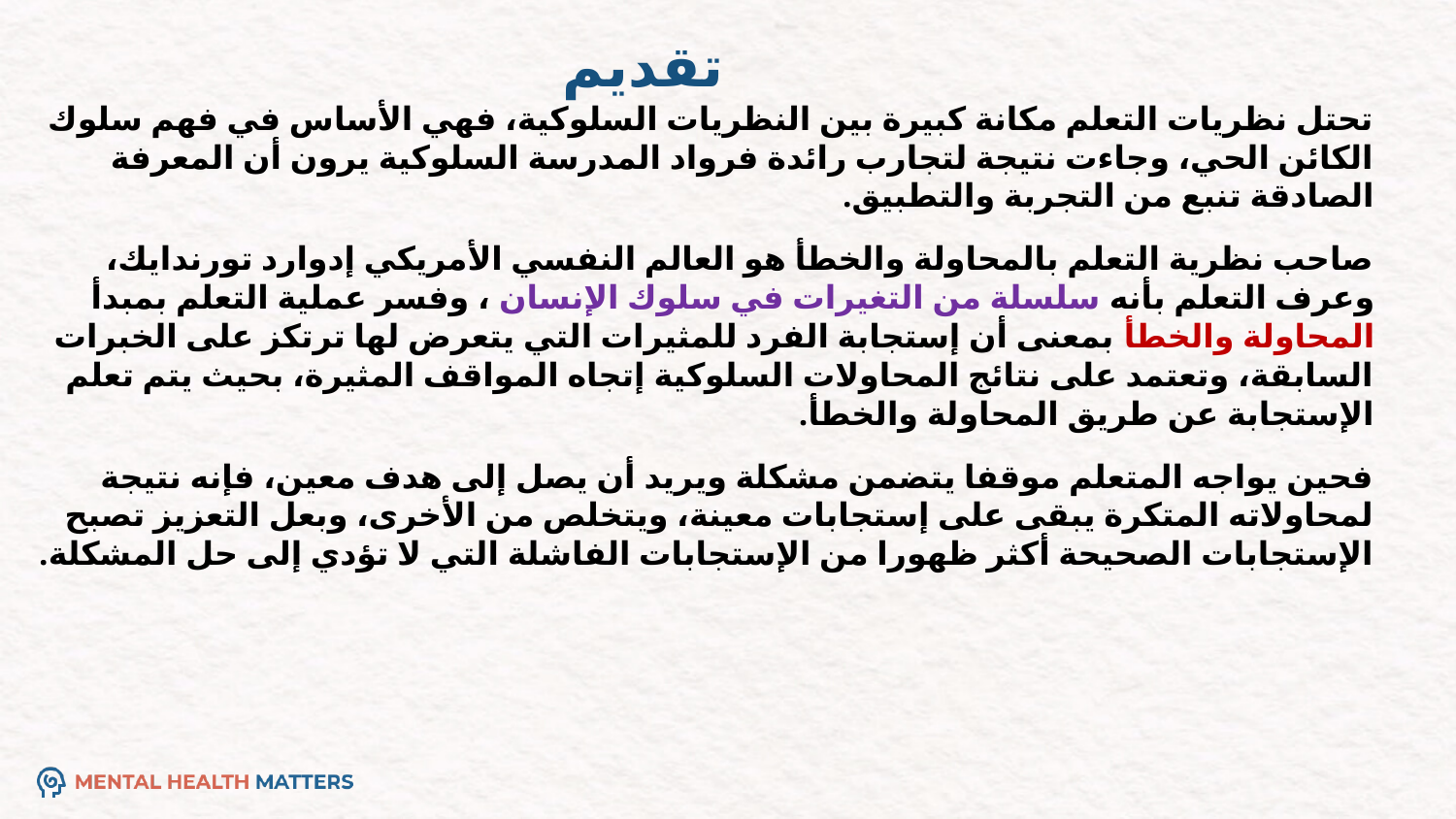

تقديم
تحتل نظريات التعلم مكانة كبيرة بين النظريات السلوكية، فهي الأساس في فهم سلوك الكائن الحي، وجاءت نتيجة لتجارب رائدة فرواد المدرسة السلوكية يرون أن المعرفة الصادقة تنبع من التجربة والتطبيق.
صاحب نظرية التعلم بالمحاولة والخطأ هو العالم النفسي الأمريكي إدوارد تورندايك، وعرف التعلم بأنه سلسلة من التغيرات في سلوك الإنسان ، وفسر عملية التعلم بمبدأ المحاولة والخطأ بمعنى أن إستجابة الفرد للمثيرات التي يتعرض لها ترتكز على الخبرات السابقة، وتعتمد على نتائج المحاولات السلوكية إتجاه المواقف المثيرة، بحيث يتم تعلم الإستجابة عن طريق المحاولة والخطأ.
فحين يواجه المتعلم موقفا يتضمن مشكلة ويريد أن يصل إلى هدف معين، فإنه نتيجة لمحاولاته المتكرة يبقى على إستجابات معينة، ويتخلص من الأخرى، وبعل التعزيز تصبح الإستجابات الصحيحة أكثر ظهورا من الإستجابات الفاشلة التي لا تؤدي إلى حل المشكلة.